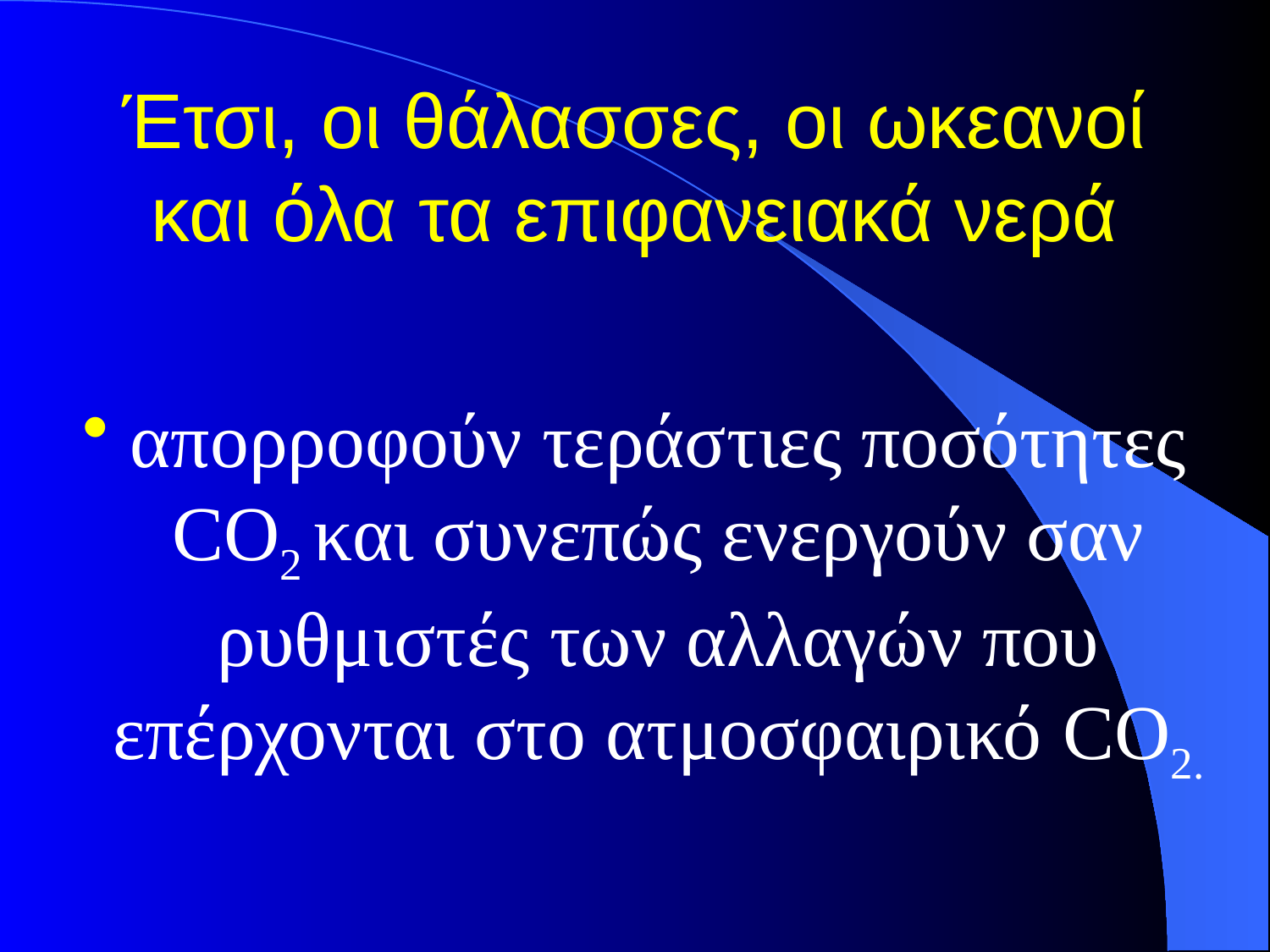

# Έτσι, οι θάλασσες, οι ωκεανοί και όλα τα επιφανειακά νερά

απορροφούν τεράστιες ποσότητες CO2 και συνεπώς ενεργούν σαν ρυθμιστές των αλλαγών που επέρχονται στο ατμοσφαιρικό CO2.